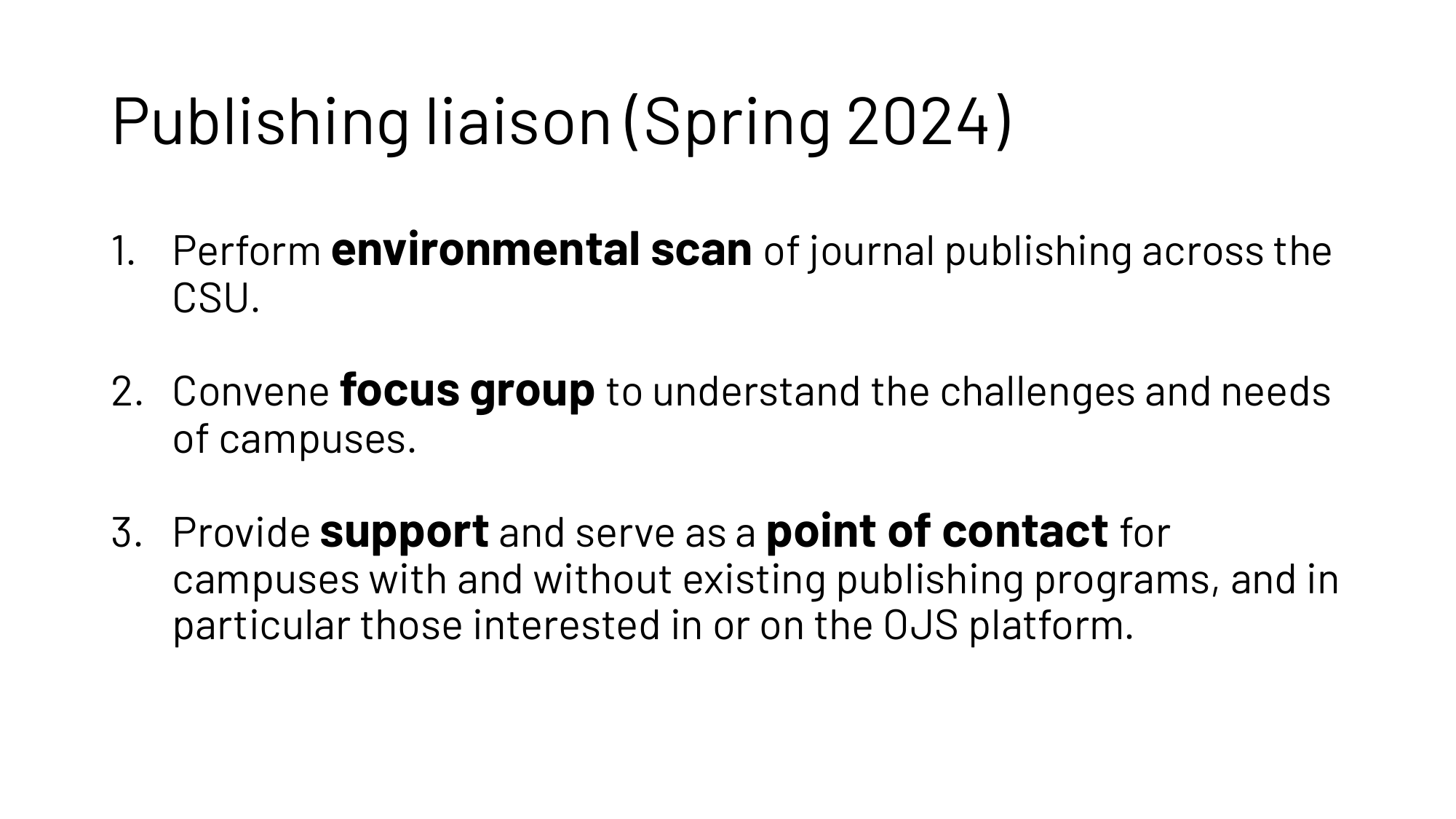

# Publishing liaison (Spring 2024)
Perform environmental scan of journal publishing across the CSU.
Convene focus group to understand the challenges and needs of campuses.
Provide support and serve as a point of contact for campuses with and without existing publishing programs, and in particular those interested in or on the OJS platform.